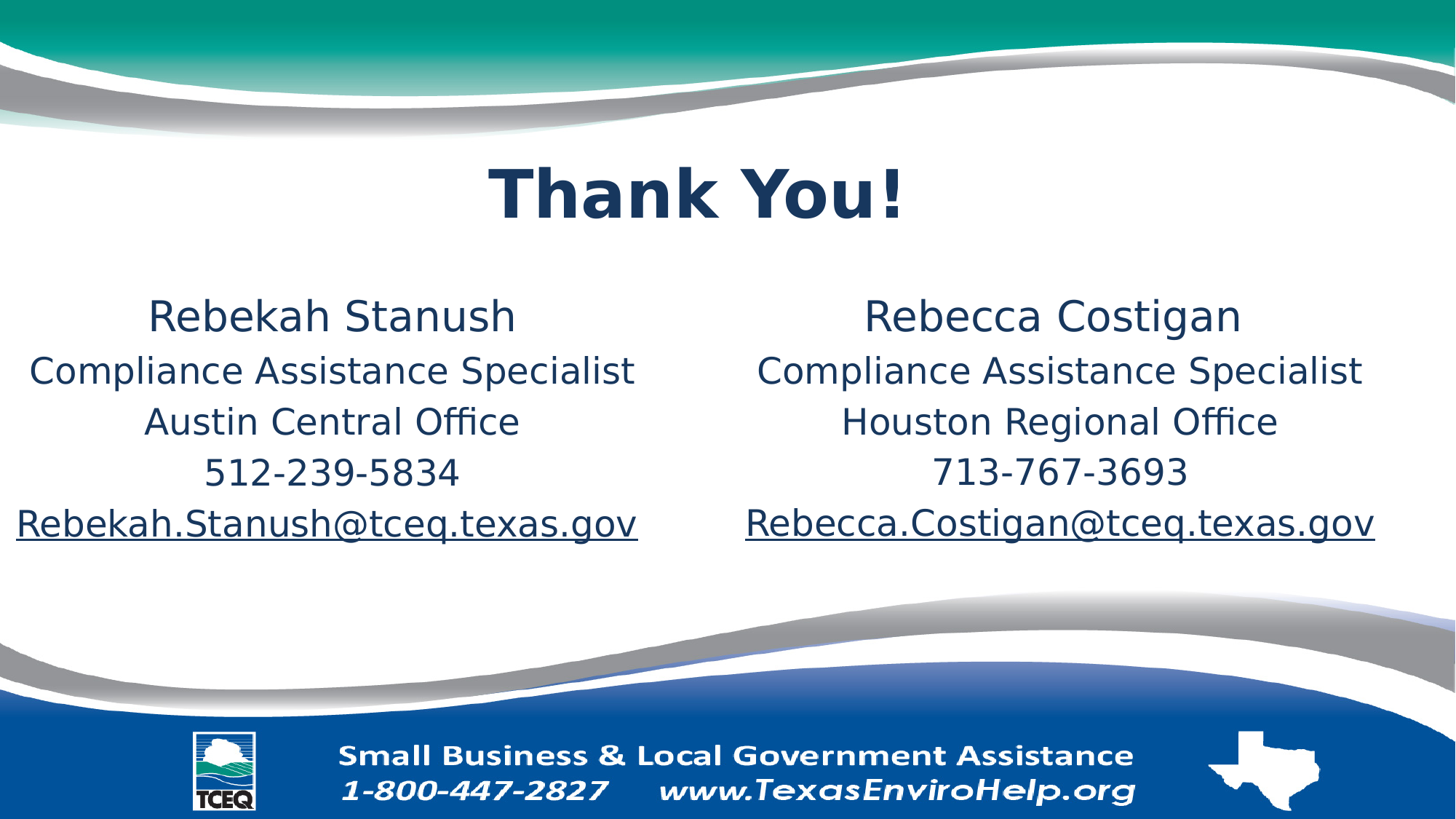

# Thank You!
Rebekah Stanush
Compliance Assistance Specialist
Austin Central Office
512-239-5834
Rebekah.Stanush@tceq.texas.gov
Rebecca Costigan
Compliance Assistance Specialist
Houston Regional Office
713-767-3693
Rebecca.Costigan@tceq.texas.gov